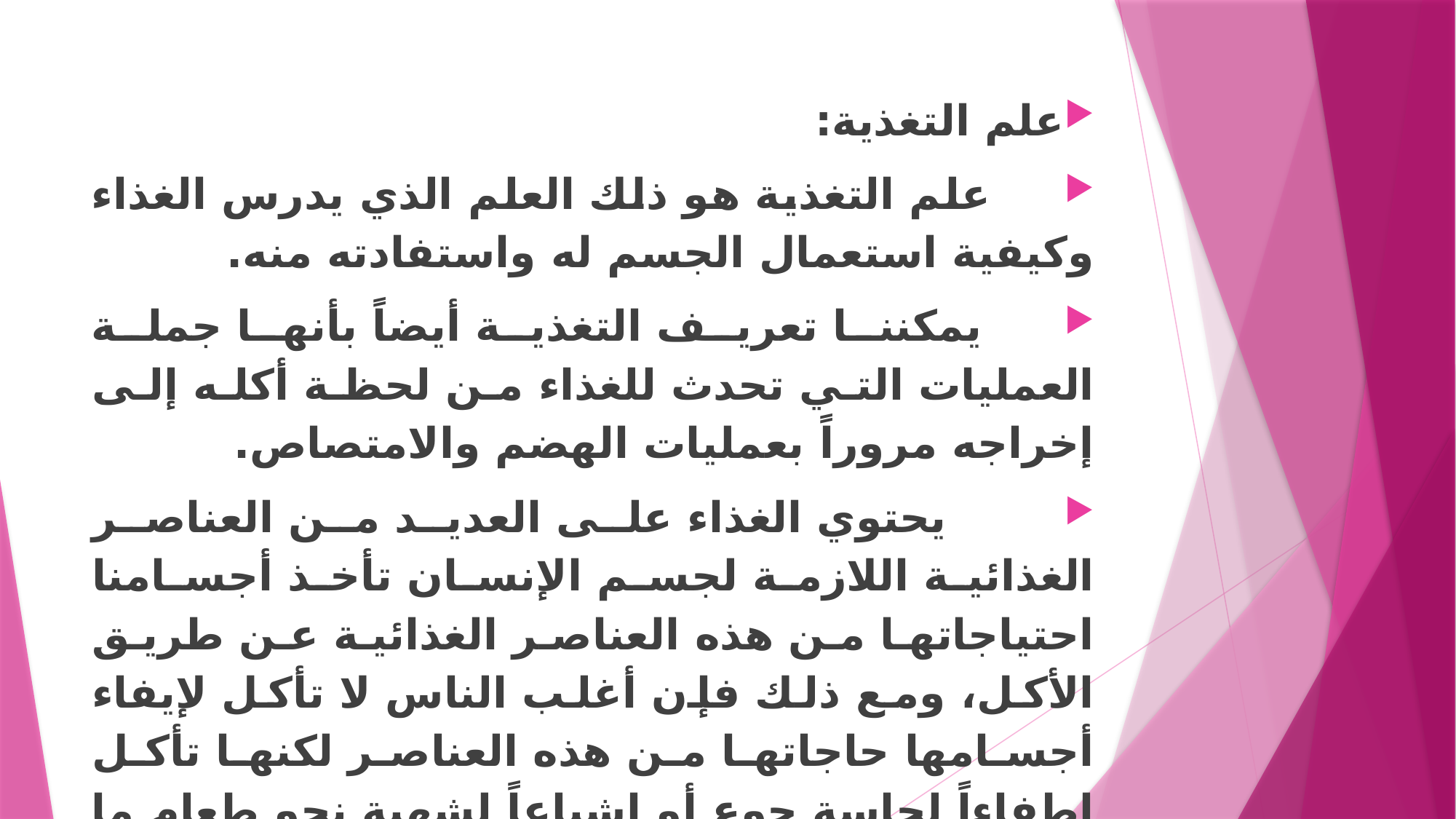

علم التغذية:
     علم التغذية هو ذلك العلم الذي يدرس الغذاء وكيفية استعمال الجسم له واستفادته منه.
       يمكننا تعريف التغذية أيضاً بأنها جملة العمليات التي تحدث للغذاء من لحظة أكله إلى إخراجه مروراً بعمليات الهضم والامتصاص.
        يحتوي الغذاء على العديد من العناصر الغذائية اللازمة لجسم الإنسان تأخذ أجسامنا احتياجاتها من هذه العناصر الغذائية عن طريق الأكل، ومع ذلك فإن أغلب الناس لا تأكل لإيفاء أجسامها حاجاتها من هذه العناصر لكنها تأكل إطفاءاً لحاسة جوع أو إشباعاً لشهية نحو طعام ما وأحياناً ارضاءاً لبعض القواعد والأصول الاجتماعية وتمشياً معها.